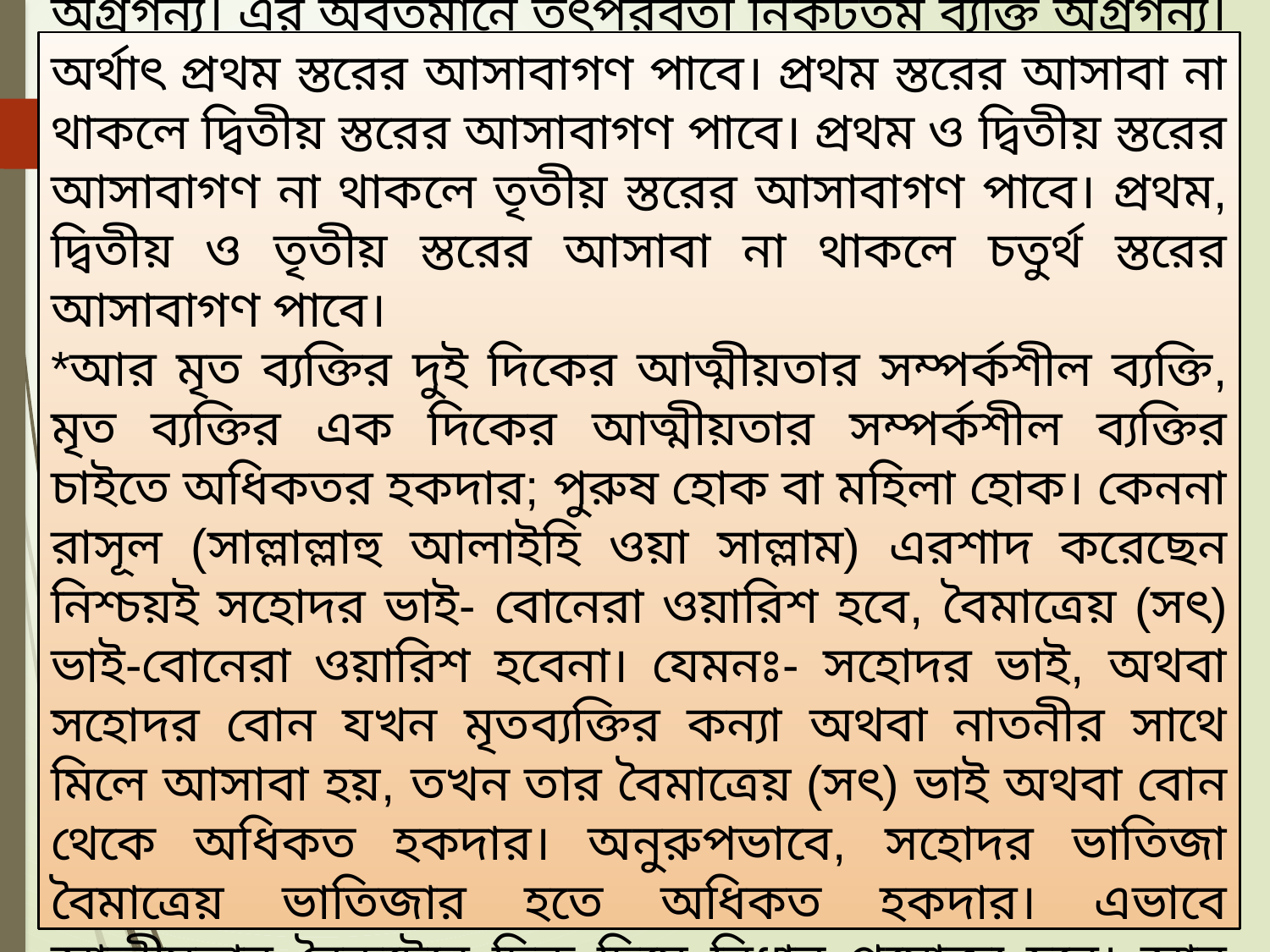

الاقرب فالاقرب প্রথমত মৃত ব্যক্তির নিকটতম ব্যক্তি অগ্রগন্য। এর অবর্তমানে তৎপরবর্তী নিকটতম ব্যক্তি অগ্রগন্য। অর্থাৎ প্রথম স্তরের আসাবাগণ পাবে। প্রথম স্তরের আসাবা না থাকলে দ্বিতীয় স্তরের আসাবাগণ পাবে। প্রথম ও দ্বিতীয় স্তরের আসাবাগণ না থাকলে তৃতীয় স্তরের আসাবাগণ পাবে। প্রথম, দ্বিতীয় ও তৃতীয় স্তরের আসাবা না থাকলে চতুর্থ স্তরের আসাবাগণ পাবে।
*আর মৃত ব্যক্তির দুই দিকের আত্মীয়তার সম্পর্কশীল ব্যক্তি, মৃত ব্যক্তির এক দিকের আত্মীয়তার সম্পর্কশীল ব্যক্তির চাইতে অধিকতর হকদার; পুরুষ হোক বা মহিলা হোক। কেননা রাসূল (সাল্লাল্লাহু আলাইহি ওয়া সাল্লাম) এরশাদ করেছেন নিশ্চয়ই সহোদর ভাই- বোনেরা ওয়ারিশ হবে, বৈমাত্রেয় (সৎ) ভাই-বোনেরা ওয়ারিশ হবেনা। যেমনঃ- সহোদর ভাই, অথবা সহোদর বোন যখন মৃতব্যক্তির কন্যা অথবা নাতনীর সাথে মিলে আসাবা হয়, তখন তার বৈমাত্রেয় (সৎ) ভাই অথবা বোন থেকে অধিকত হকদার। অনুরুপভাবে, সহোদর ভাতিজা বৈমাত্রেয় ভাতিজার হতে অধিকত হকদার। এভাবে আত্মীয়তার নৈকট্যের দিক দিয়ে বিধান প্রযোজ্য হবে। আর মৃত ব্যক্তির চাচাদের ক্ষেত্রে একই হুকুম প্রযোজ্য হবে।